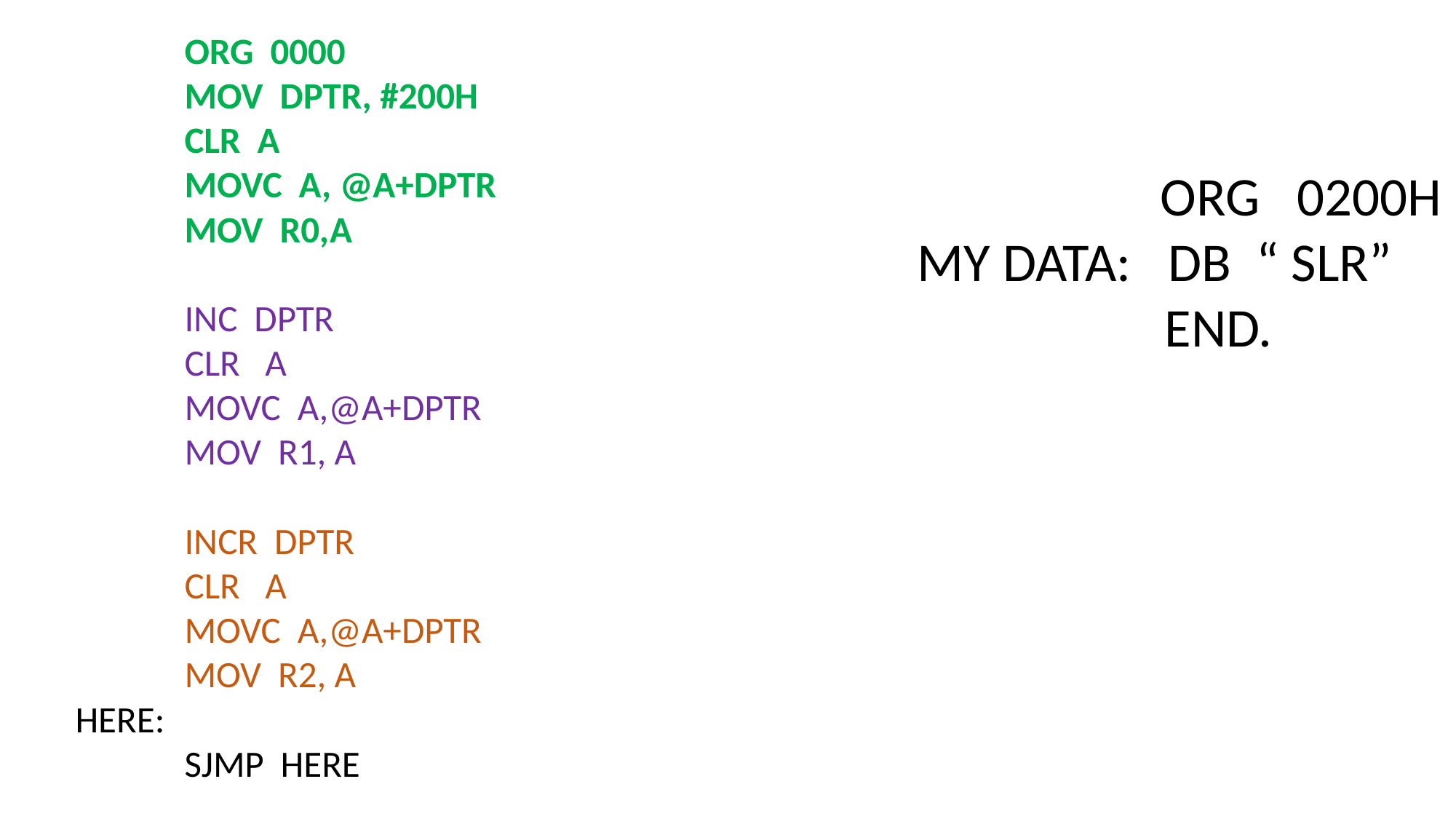

ORG  0000
	MOV  DPTR, #200H
	CLR  A
	MOVC  A, @A+DPTR
	MOV  R0,A

	INC  DPTR
	CLR   A
	MOVC  A,@A+DPTR
	MOV  R1, A

	INCR  DPTR
	CLR   A
	MOVC  A,@A+DPTR
	MOV  R2, A
HERE:
	SJMP  HERE
		  ORG   0200H
MY DATA:   DB  “ SLR”
                    END.